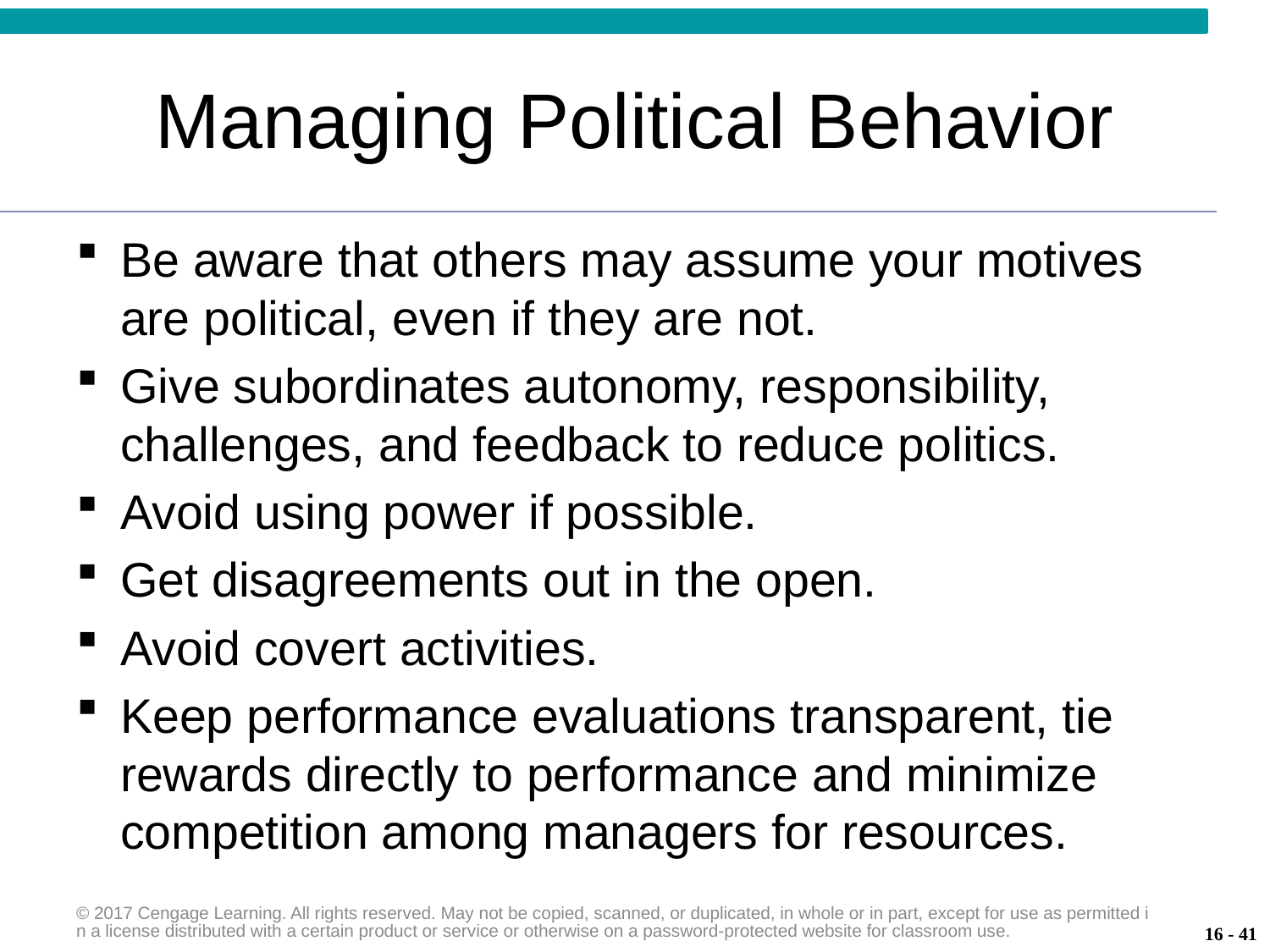

# Managing Political Behavior
Be aware that others may assume your motives are political, even if they are not.
Give subordinates autonomy, responsibility, challenges, and feedback to reduce politics.
Avoid using power if possible.
Get disagreements out in the open.
Avoid covert activities.
Keep performance evaluations transparent, tie rewards directly to performance and minimize competition among managers for resources.
© 2017 Cengage Learning. All rights reserved. May not be copied, scanned, or duplicated, in whole or in part, except for use as permitted in a license distributed with a certain product or service or otherwise on a password-protected website for classroom use.